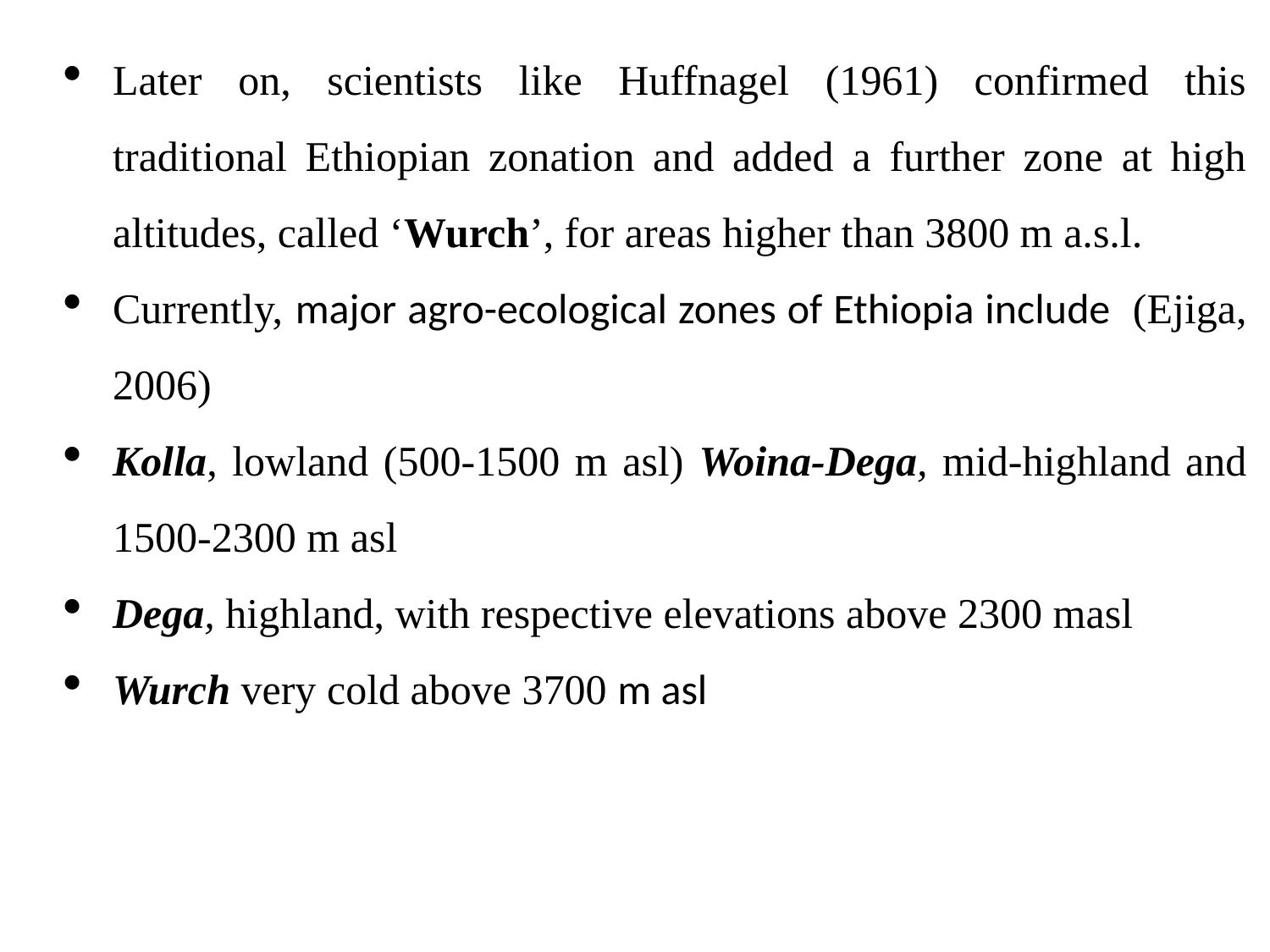

Later on, scientists like Huffnagel (1961) confirmed this traditional Ethiopian zonation and added a further zone at high altitudes, called ‘Wurch’, for areas higher than 3800 m a.s.l.
Currently, major agro-ecological zones of Ethiopia include  (Ejiga, 2006)
Kolla, lowland (500-1500 m asl) Woina-Dega, mid-highland and 1500-2300 m asl
Dega, highland, with respective elevations above 2300 masl
Wurch very cold above 3700 m asl